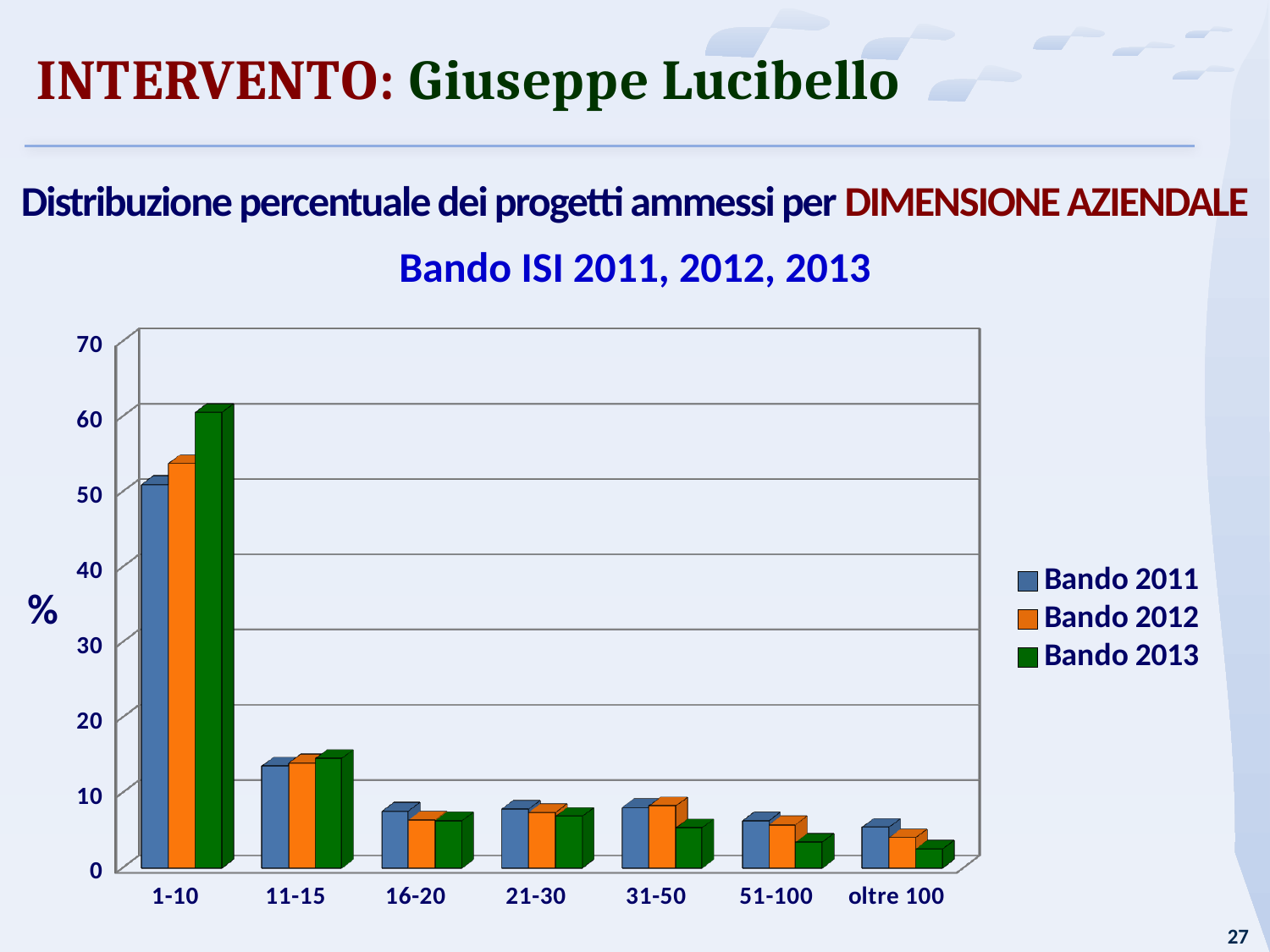

INTERVENTO: Giuseppe Lucibello
Distribuzione percentuale dei progetti ammessi per DIMENSIONE AZIENDALE
Bando ISI 2011, 2012, 2013

[unsupported chart]

%